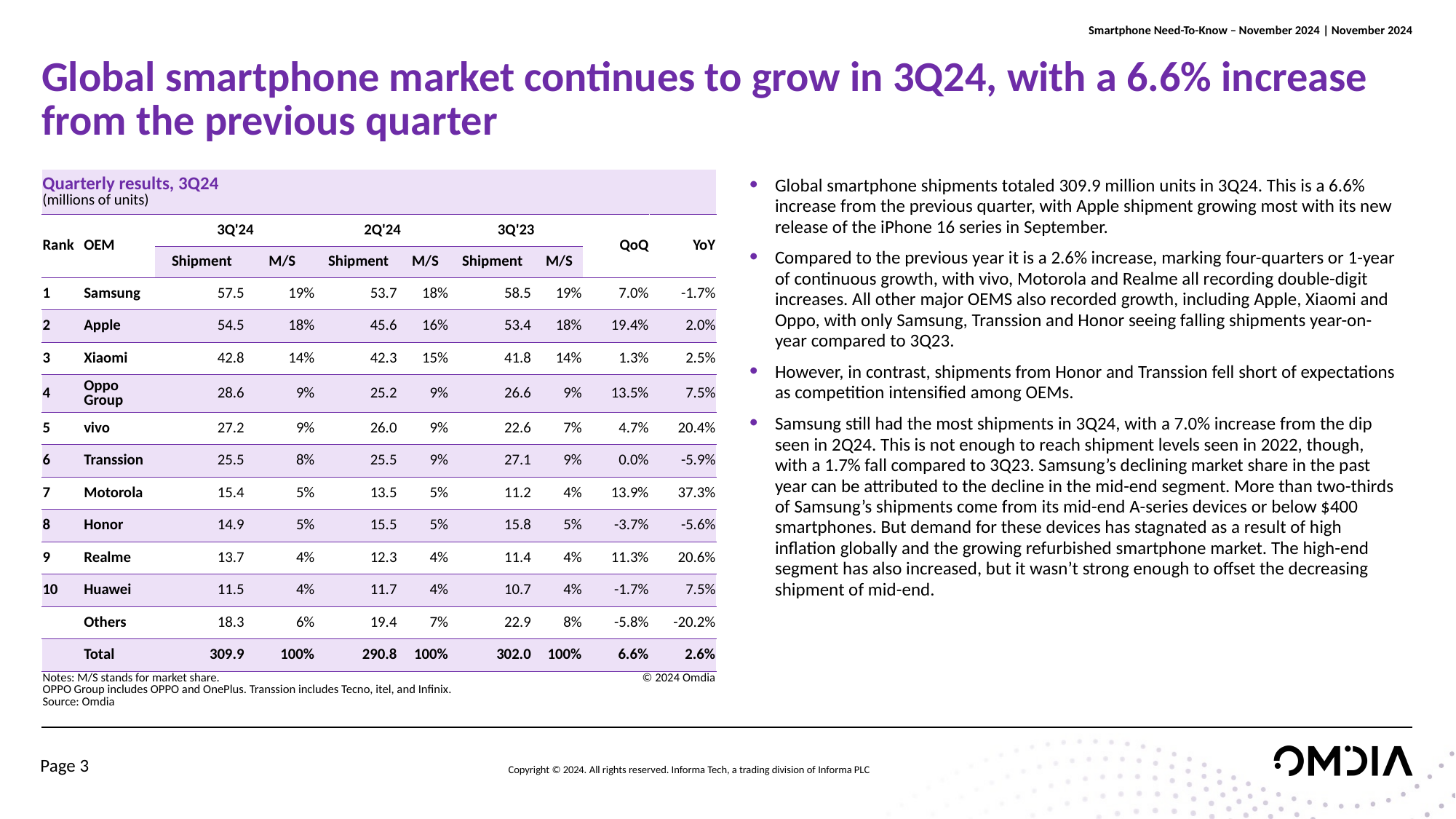

# Global smartphone market continues to grow in 3Q24, with a 6.6% increase from the previous quarter
| Quarterly results, 3Q24 (millions of units) |  |  |  |  |  |  |  |  |  |
| --- | --- | --- | --- | --- | --- | --- | --- | --- | --- |
| Rank | OEM | 3Q'24 |  | 2Q'24 |  | 3Q'23 |  | QoQ | YoY |
|  |  | Shipment | M/S | Shipment | M/S | Shipment | M/S |  |  |
| 1 | Samsung | 57.5 | 19% | 53.7 | 18% | 58.5 | 19% | 7.0% | -1.7% |
| 2 | Apple | 54.5 | 18% | 45.6 | 16% | 53.4 | 18% | 19.4% | 2.0% |
| 3 | Xiaomi | 42.8 | 14% | 42.3 | 15% | 41.8 | 14% | 1.3% | 2.5% |
| 4 | Oppo Group | 28.6 | 9% | 25.2 | 9% | 26.6 | 9% | 13.5% | 7.5% |
| 5 | vivo | 27.2 | 9% | 26.0 | 9% | 22.6 | 7% | 4.7% | 20.4% |
| 6 | Transsion | 25.5 | 8% | 25.5 | 9% | 27.1 | 9% | 0.0% | -5.9% |
| 7 | Motorola | 15.4 | 5% | 13.5 | 5% | 11.2 | 4% | 13.9% | 37.3% |
| 8 | Honor | 14.9 | 5% | 15.5 | 5% | 15.8 | 5% | -3.7% | -5.6% |
| 9 | Realme | 13.7 | 4% | 12.3 | 4% | 11.4 | 4% | 11.3% | 20.6% |
| 10 | Huawei | 11.5 | 4% | 11.7 | 4% | 10.7 | 4% | -1.7% | 7.5% |
|  | Others | 18.3 | 6% | 19.4 | 7% | 22.9 | 8% | -5.8% | -20.2% |
|  | Total | 309.9 | 100% | 290.8 | 100% | 302.0 | 100% | 6.6% | 2.6% |
| Notes: M/S stands for market share. OPPO Group includes OPPO and OnePlus. Transsion includes Tecno, itel, and Infinix. Source: Omdia |  |  |  |  |  |  |  | © 2024 Omdia |  |
Global smartphone shipments totaled 309.9 million units in 3Q24. This is a 6.6% increase from the previous quarter, with Apple shipment growing most with its new release of the iPhone 16 series in September.
Compared to the previous year it is a 2.6% increase, marking four-quarters or 1-year of continuous growth, with vivo, Motorola and Realme all recording double-digit increases. All other major OEMS also recorded growth, including Apple, Xiaomi and Oppo, with only Samsung, Transsion and Honor seeing falling shipments year-on-year compared to 3Q23.
However, in contrast, shipments from Honor and Transsion fell short of expectations as competition intensified among OEMs.
Samsung still had the most shipments in 3Q24, with a 7.0% increase from the dip seen in 2Q24. This is not enough to reach shipment levels seen in 2022, though, with a 1.7% fall compared to 3Q23. Samsung’s declining market share in the past year can be attributed to the decline in the mid-end segment. More than two-thirds of Samsung’s shipments come from its mid-end A-series devices or below $400 smartphones. But demand for these devices has stagnated as a result of high inflation globally and the growing refurbished smartphone market. The high-end segment has also increased, but it wasn’t strong enough to offset the decreasing shipment of mid-end.